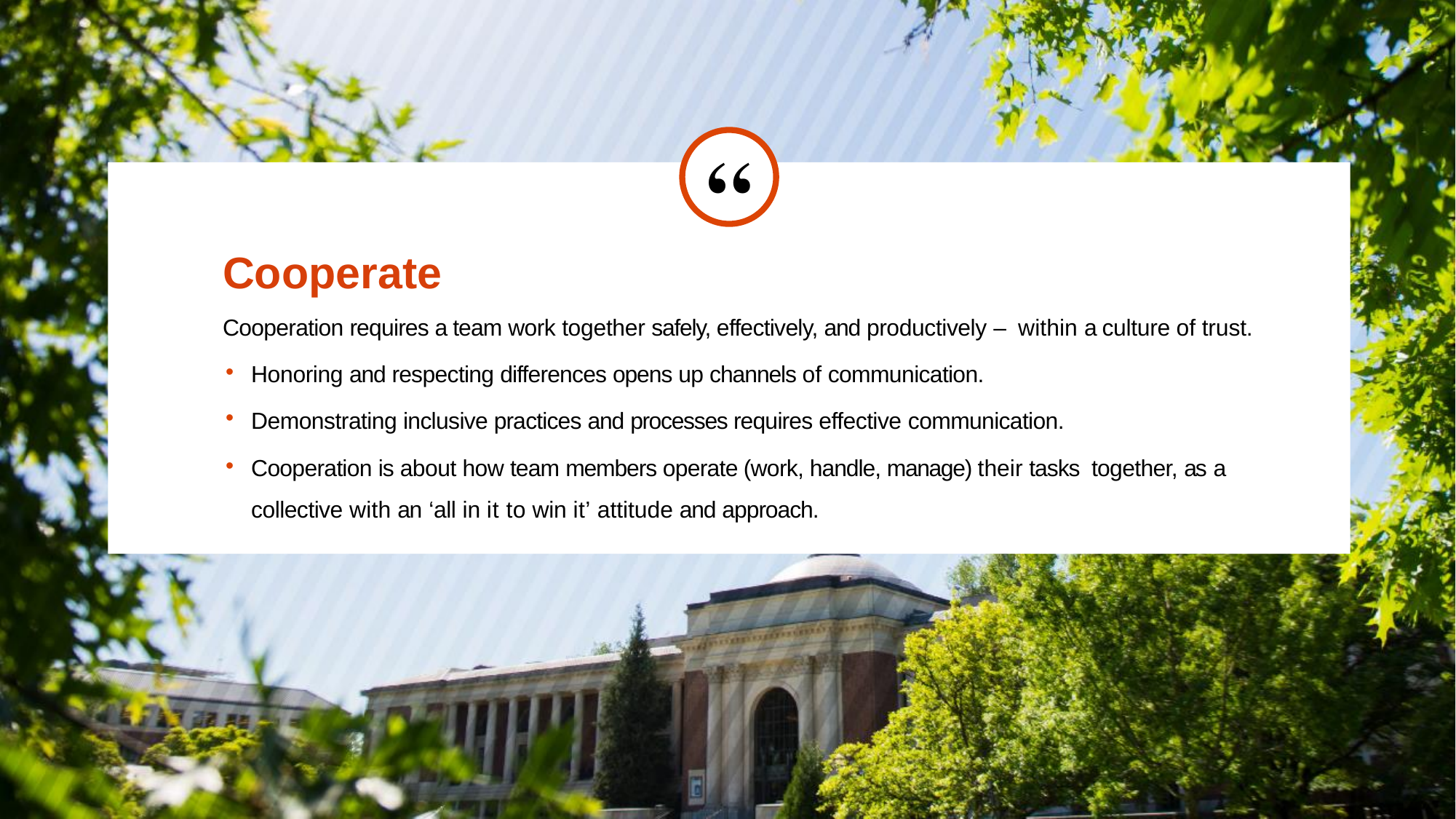

Cooperate
Cooperation requires a team work together safely, effectively, and productively –  within a culture of trust.
Honoring and respecting differences opens up channels of communication.
Demonstrating inclusive practices and processes requires effective communication.
Cooperation is about how team members operate (work, handle, manage) their tasks  together, as a collective with an ‘all in it to win it’ attitude and approach.